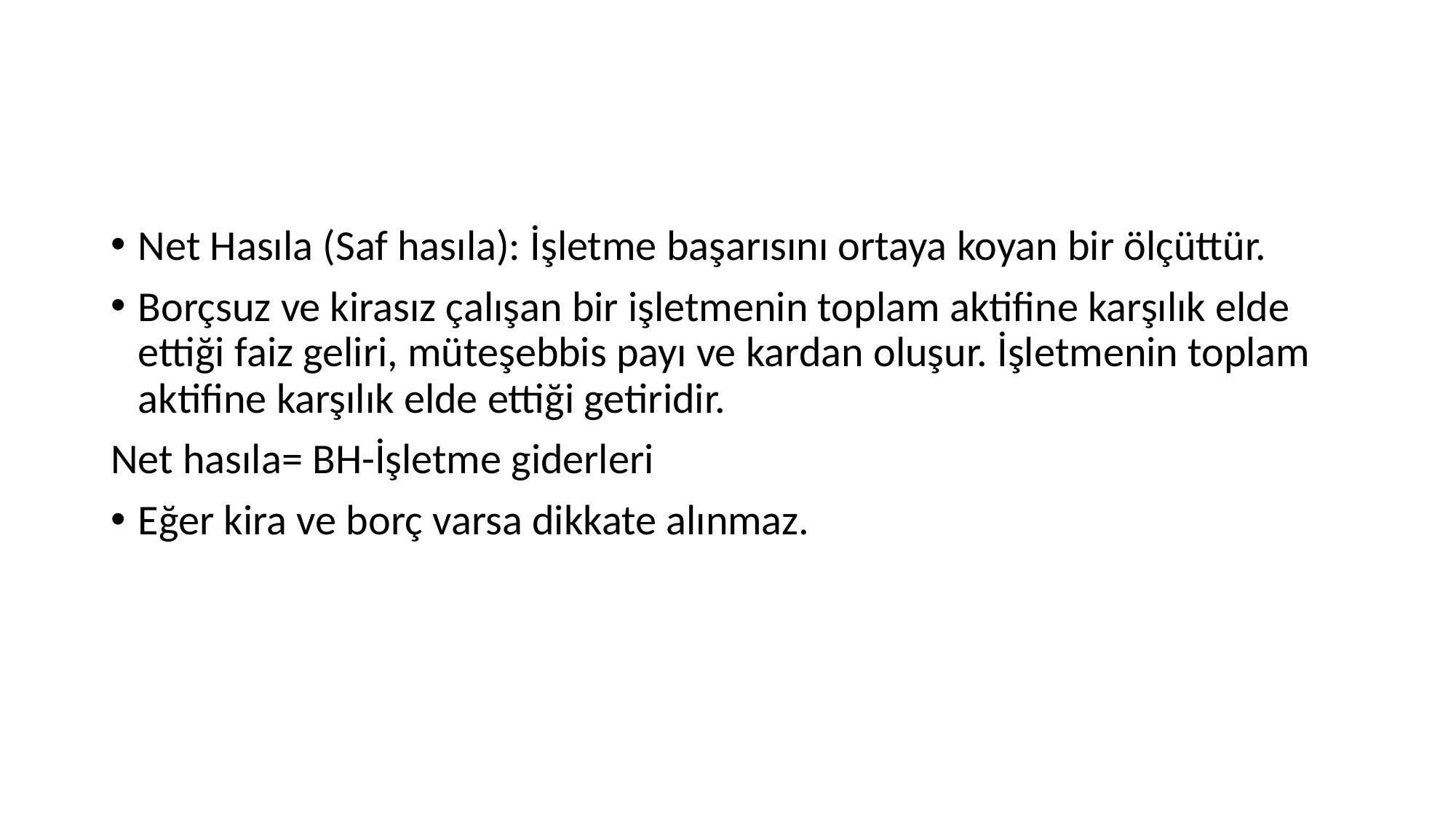

#
Net Hasıla (Saf hasıla): İşletme başarısını ortaya koyan bir ölçüttür.
Borçsuz ve kirasız çalışan bir işletmenin toplam aktifine karşılık elde ettiği faiz geliri, müteşebbis payı ve kardan oluşur. İşletmenin toplam aktifine karşılık elde ettiği getiridir.
Net hasıla= BH-İşletme giderleri
Eğer kira ve borç varsa dikkate alınmaz.